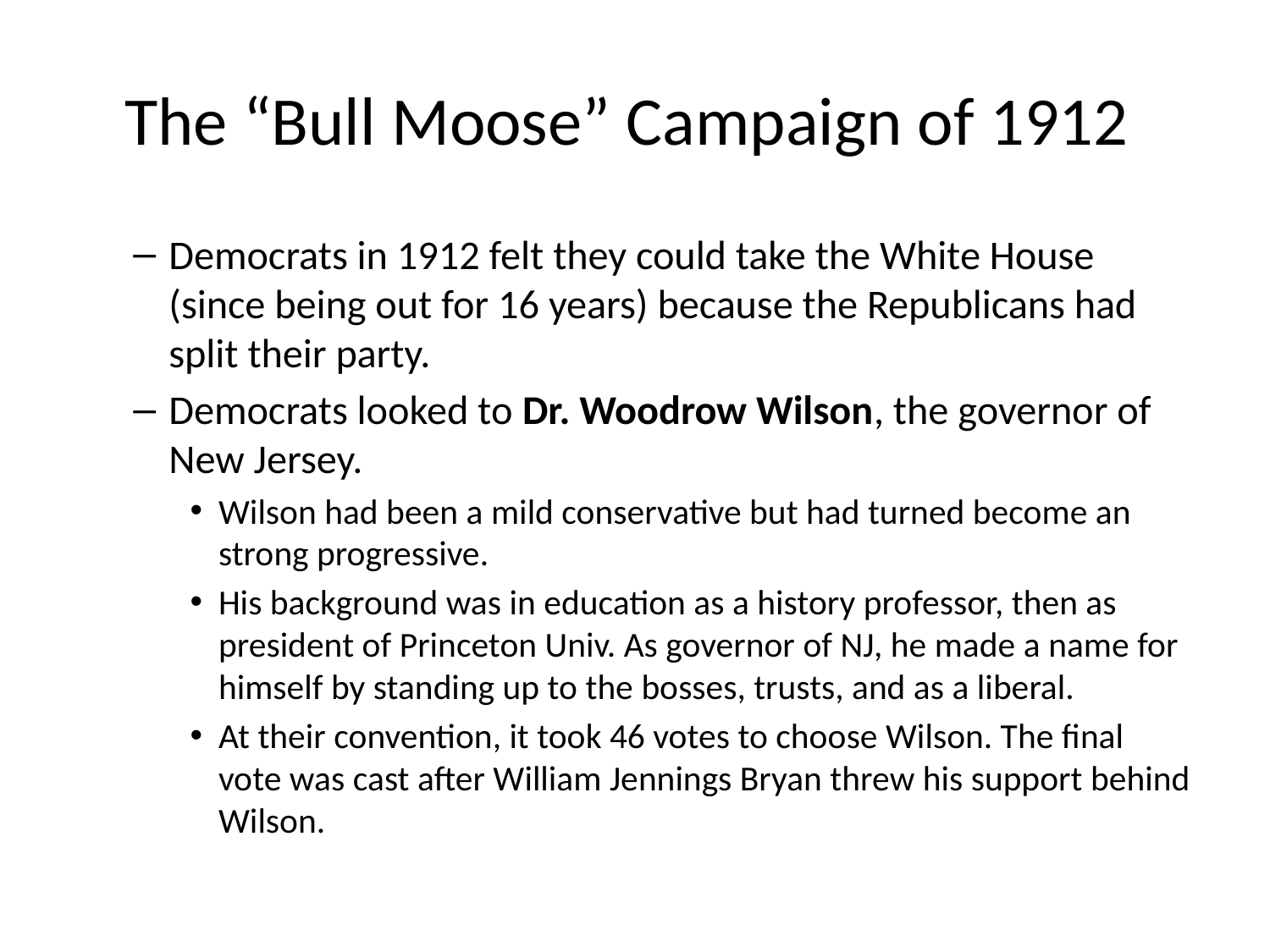

# The “Bull Moose” Campaign of 1912
Democrats in 1912 felt they could take the White House (since being out for 16 years) because the Republicans had split their party.
Democrats looked to Dr. Woodrow Wilson, the governor of New Jersey.
Wilson had been a mild conservative but had turned become an strong progressive.
His background was in education as a history professor, then as president of Princeton Univ. As governor of NJ, he made a name for himself by standing up to the bosses, trusts, and as a liberal.
At their convention, it took 46 votes to choose Wilson. The final vote was cast after William Jennings Bryan threw his support behind Wilson.